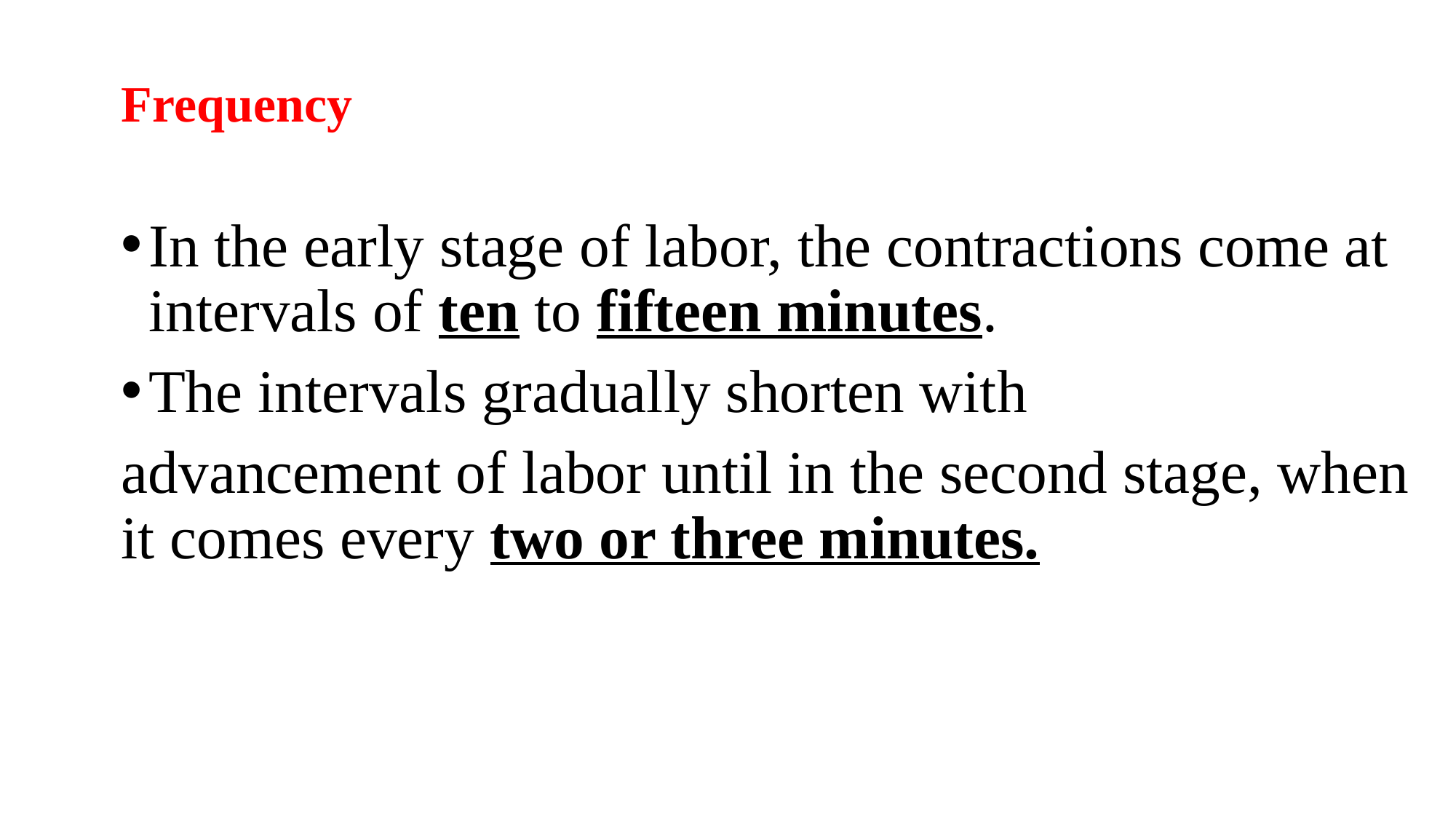

# Frequency
In the early stage of labor, the contractions come at intervals of ten to fifteen minutes.
The intervals gradually shorten with
advancement of labor until in the second stage, when it comes every two or three minutes.